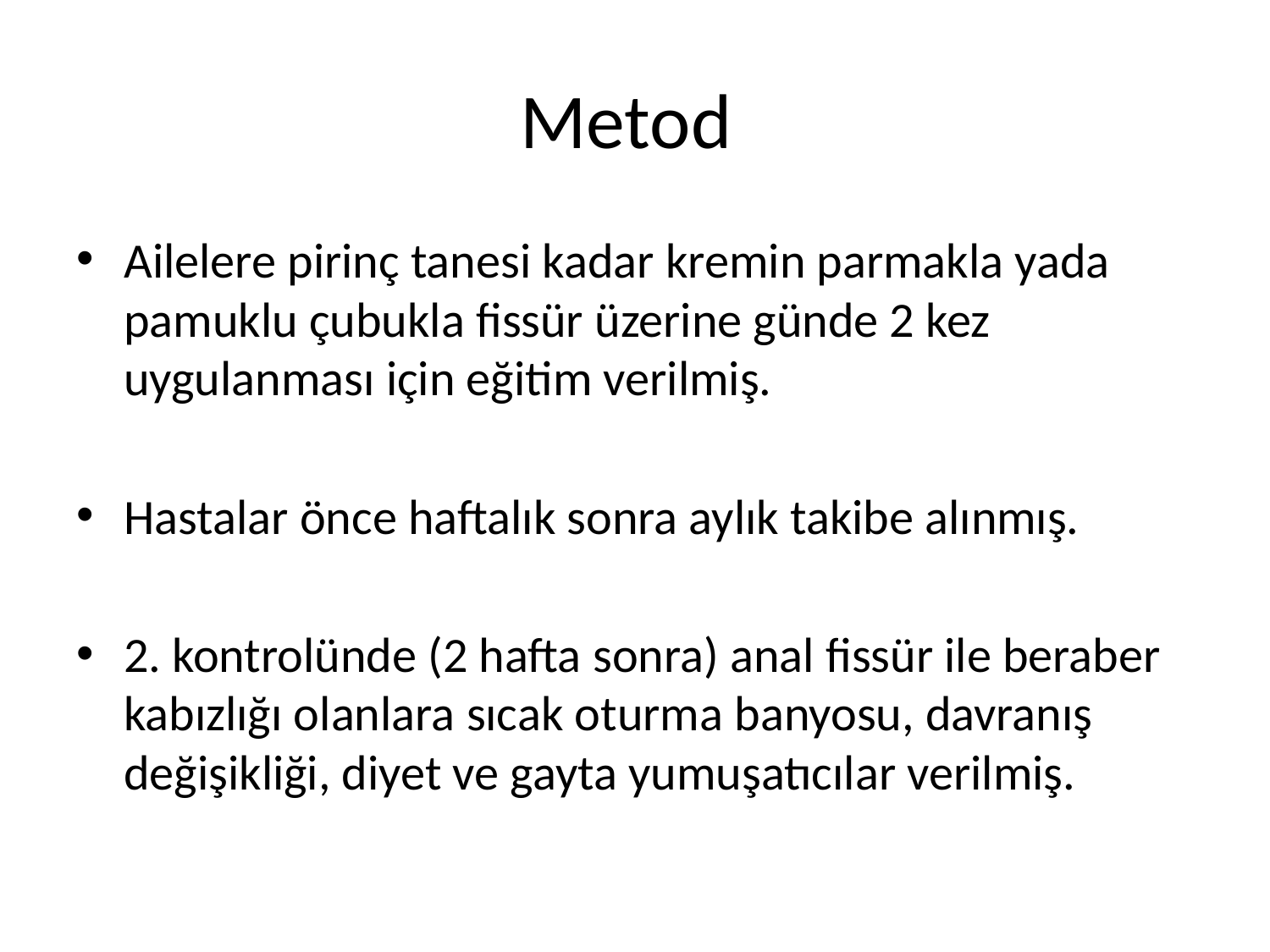

# Metod
Ailelere pirinç tanesi kadar kremin parmakla yada pamuklu çubukla fissür üzerine günde 2 kez uygulanması için eğitim verilmiş.

Hastalar önce haftalık sonra aylık takibe alınmış.

2. kontrolünde (2 hafta sonra) anal fissür ile beraber kabızlığı olanlara sıcak oturma banyosu, davranış değişikliği, diyet ve gayta yumuşatıcılar verilmiş.